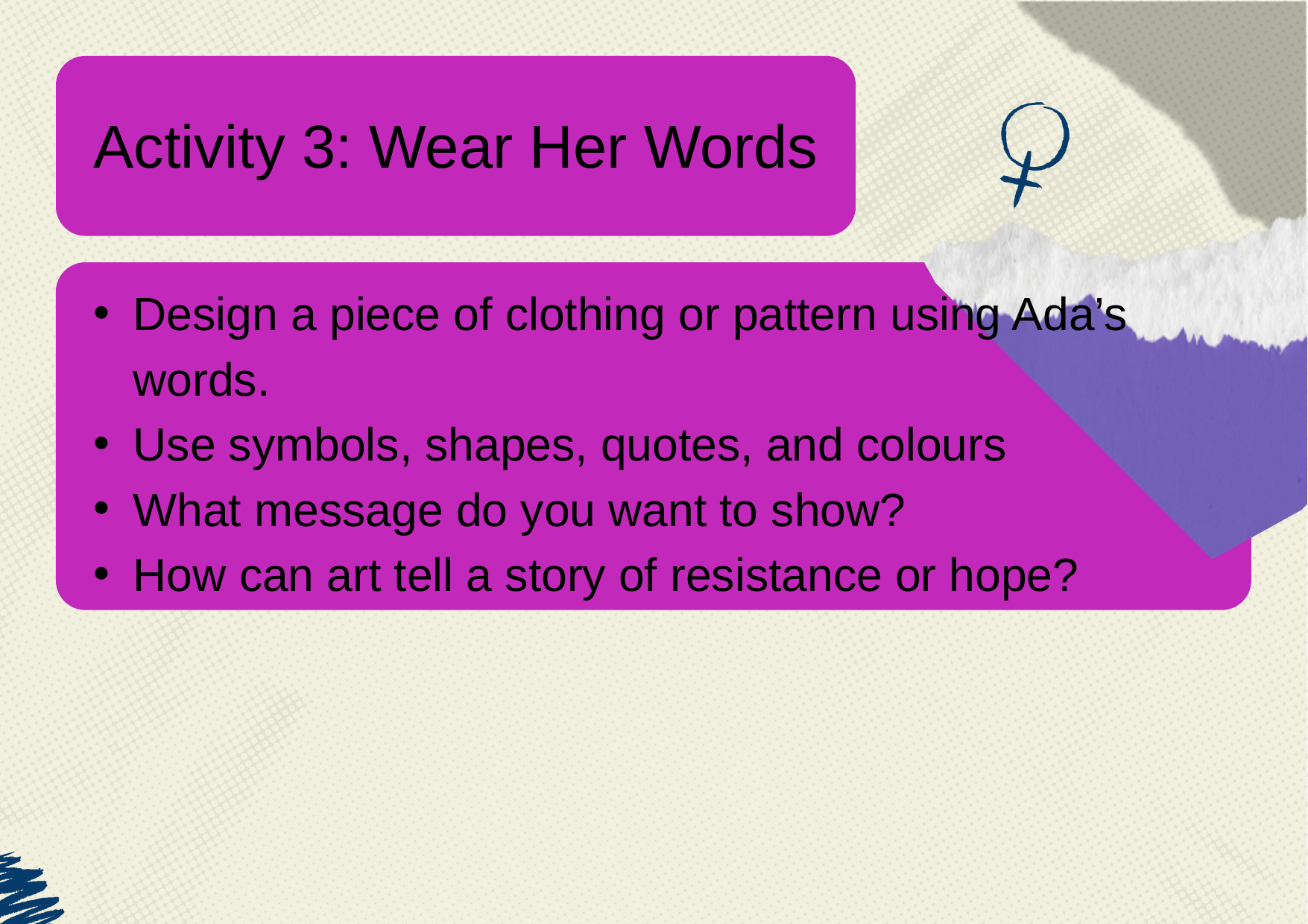

Activity 3: Wear Her Words

Design a piece of clothing or pattern using Ada’s words.
Use symbols, shapes, quotes, and colours
What message do you want to show?
How can art tell a story of resistance or hope?